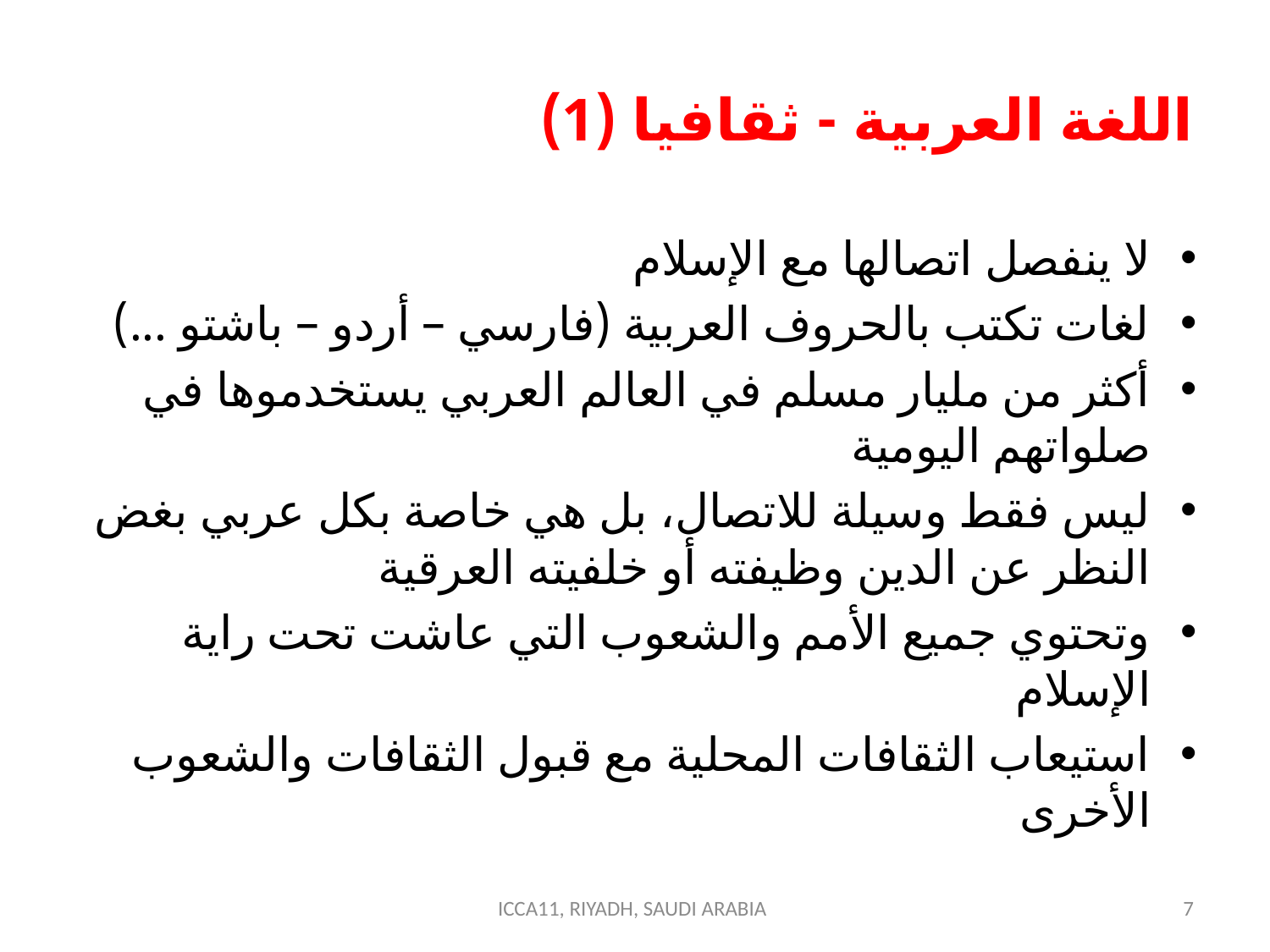

# اللغة العربية - ثقافيا (1)
لا ينفصل اتصالها مع الإسلام
لغات تكتب بالحروف العربية (فارسي – أردو – باشتو ...)
أكثر من مليار مسلم في العالم العربي يستخدموها في صلواتهم اليومية
ليس فقط وسيلة للاتصال، بل هي خاصة بكل عربي بغض النظر عن الدين وظيفته أو خلفيته العرقية
وتحتوي جميع الأمم والشعوب التي عاشت تحت راية الإسلام
استيعاب الثقافات المحلية مع قبول الثقافات والشعوب الأخرى
ICCA11, RIYADH, SAUDI ARABIA
7